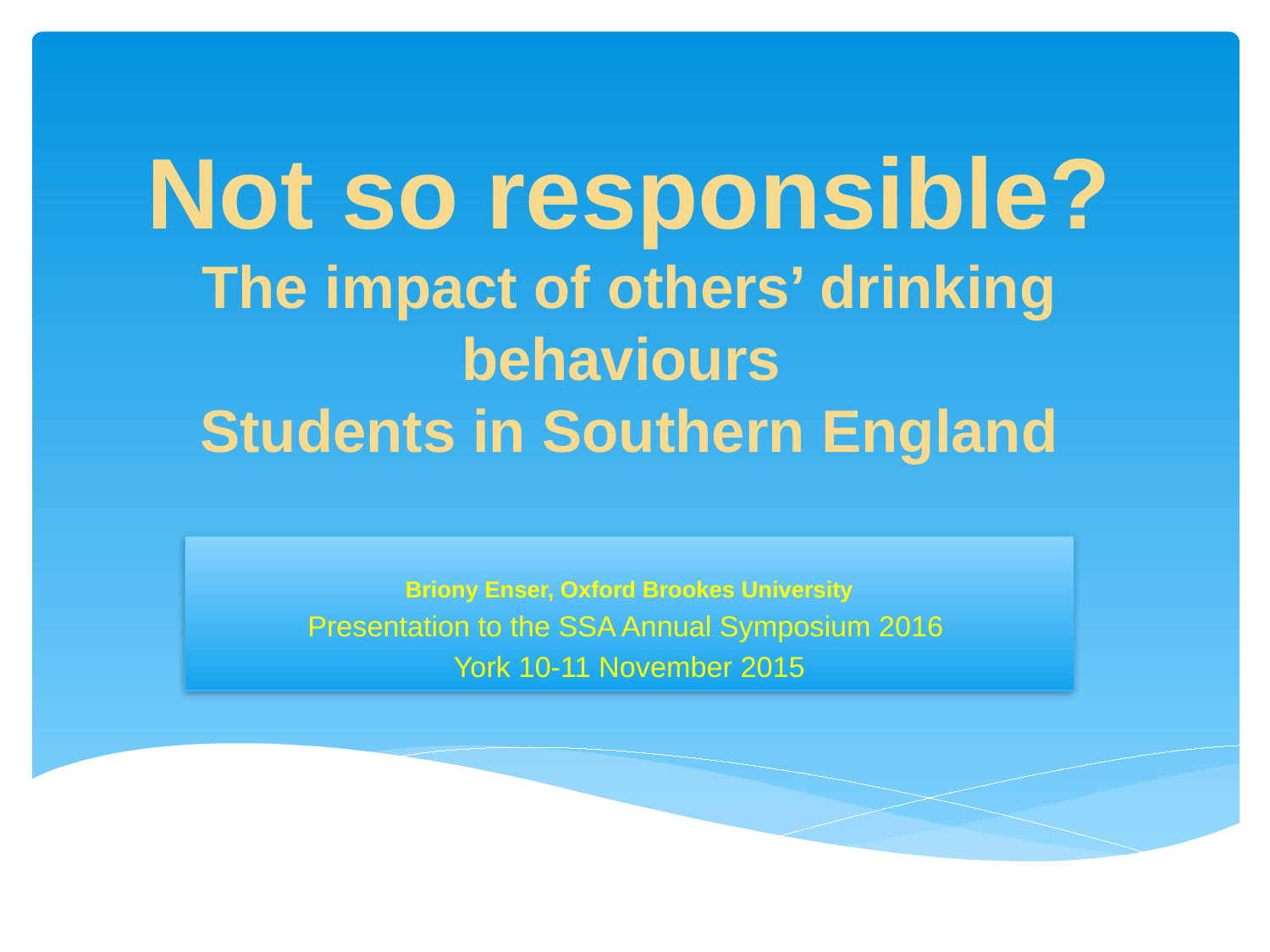

# Not so responsible? The impact of others’ drinking behaviours Students in Southern England

Briony Enser, Oxford Brookes University
Presentation to the SSA Annual Symposium 2016
York 10-11 November 2015